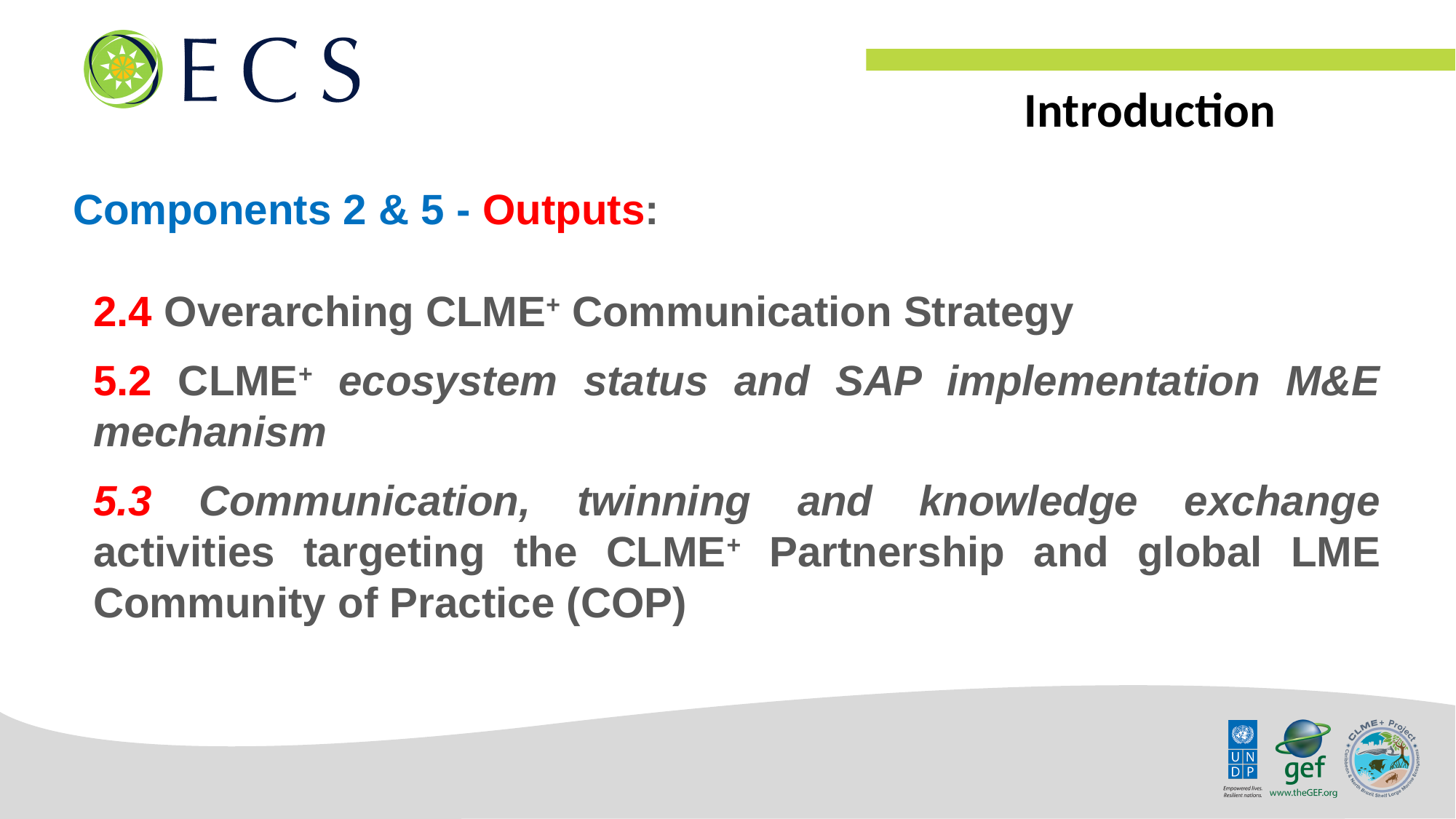

Introduction
Components 2 & 5 - Outputs:

2.4 Overarching CLME+ Communication Strategy
5.2 CLME+ ecosystem status and SAP implementation M&E mechanism
5.3 Communication, twinning and knowledge exchange activities targeting the CLME+ Partnership and global LME Community of Practice (COP)